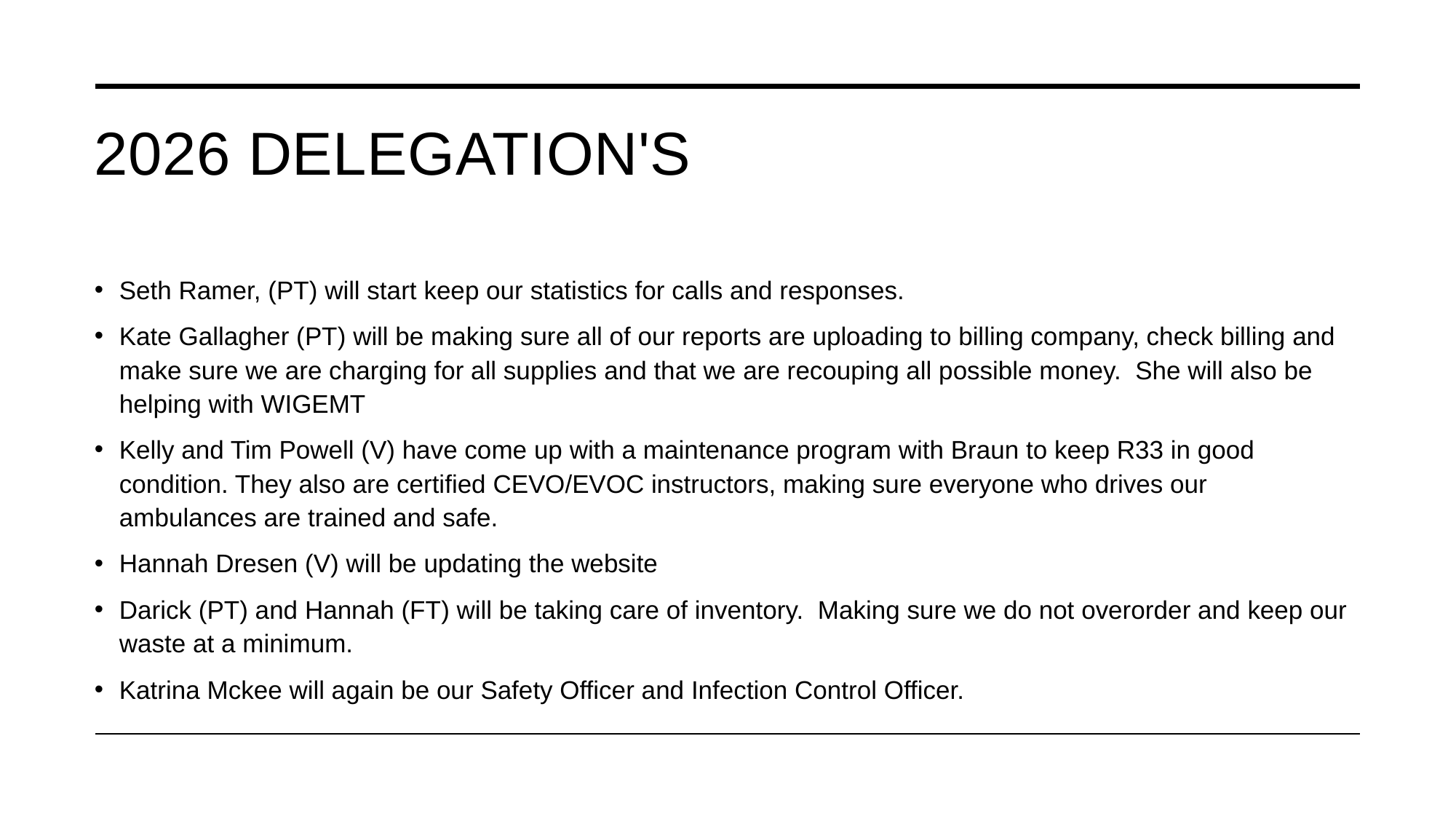

# 2026 Delegation's
Seth Ramer, (PT) will start keep our statistics for calls and responses.
Kate Gallagher (PT) will be making sure all of our reports are uploading to billing company, check billing and make sure we are charging for all supplies and that we are recouping all possible money.  She will also be helping with WIGEMT
Kelly and Tim Powell (V) have come up with a maintenance program with Braun to keep R33 in good condition. They also are certified CEVO/EVOC instructors, making sure everyone who drives our ambulances are trained and safe.
Hannah Dresen (V) will be updating the website
Darick (PT) and Hannah (FT) will be taking care of inventory.  Making sure we do not overorder and keep our waste at a minimum.
Katrina Mckee will again be our Safety Officer and Infection Control Officer.